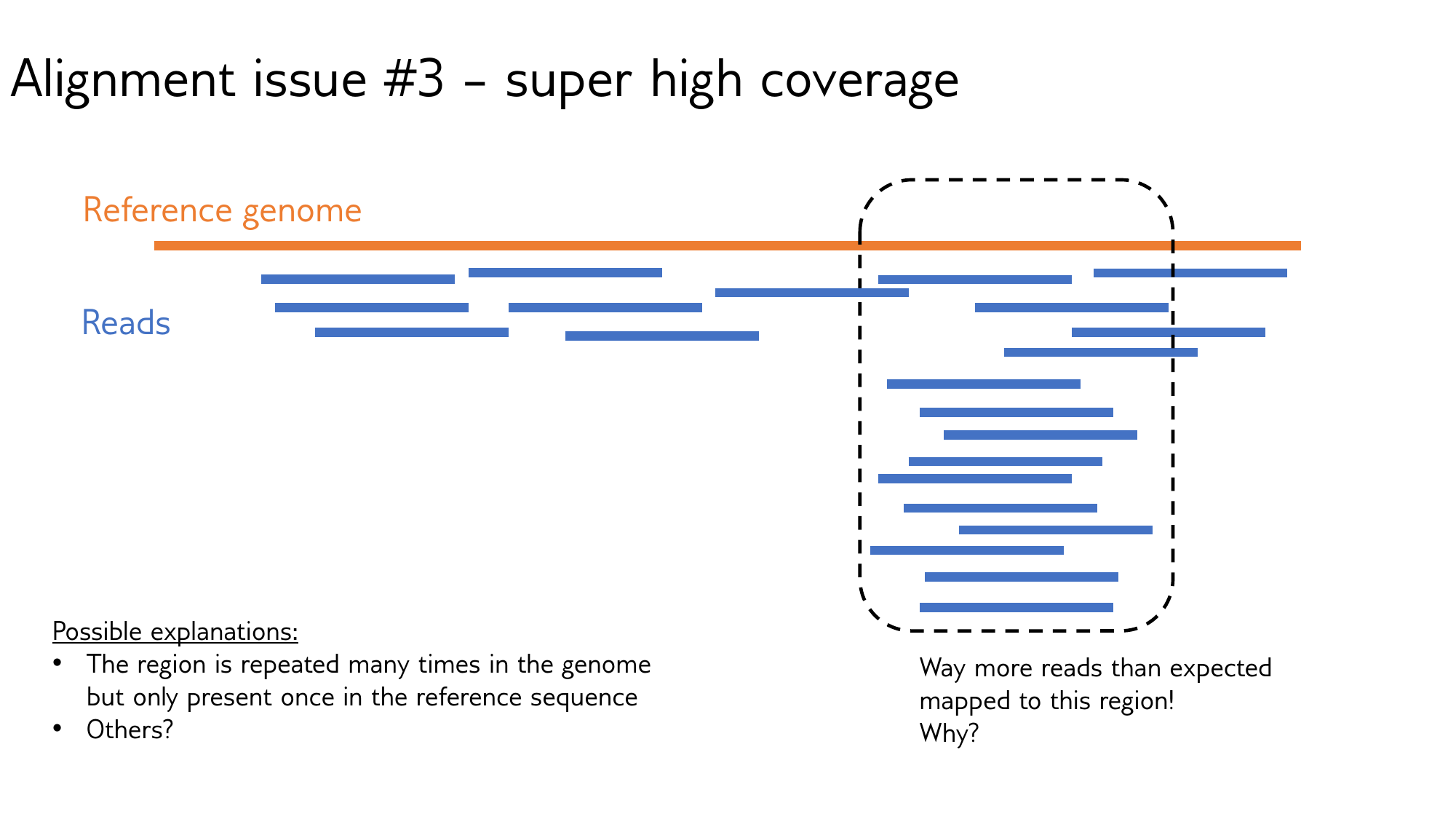

Alignment issue #3 – super high coverage
Reference genome

Reads
Possible explanations:
The region is repeated many times in the genome but only present once in the reference sequence
Others?
Way more reads than expected mapped to this region!
Why?